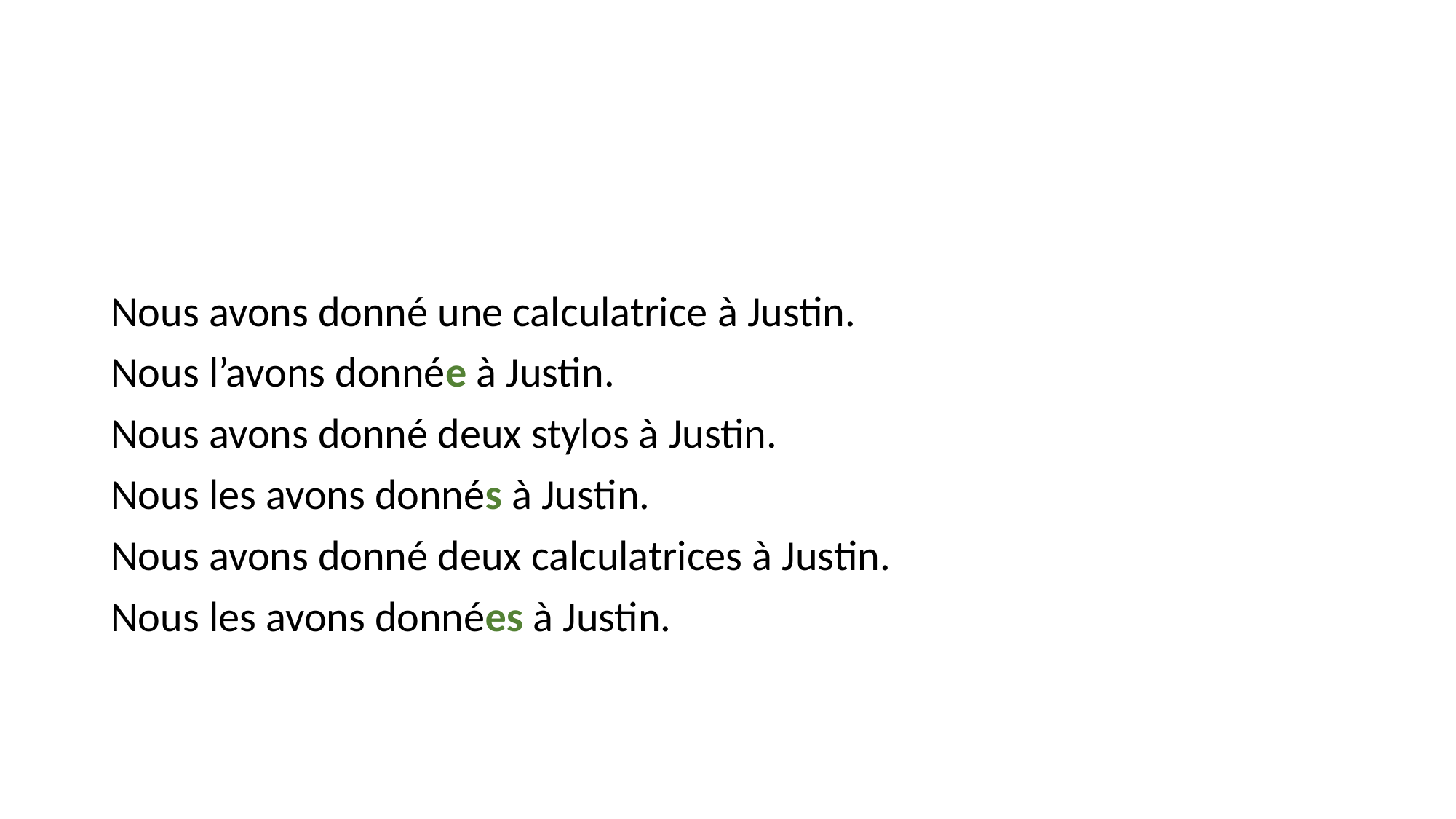

#

Nous avons donné une calculatrice à Justin.
Nous l’avons donnée à Justin.
Nous avons donné deux stylos à Justin.
Nous les avons donnés à Justin.
Nous avons donné deux calculatrices à Justin.
Nous les avons données à Justin.